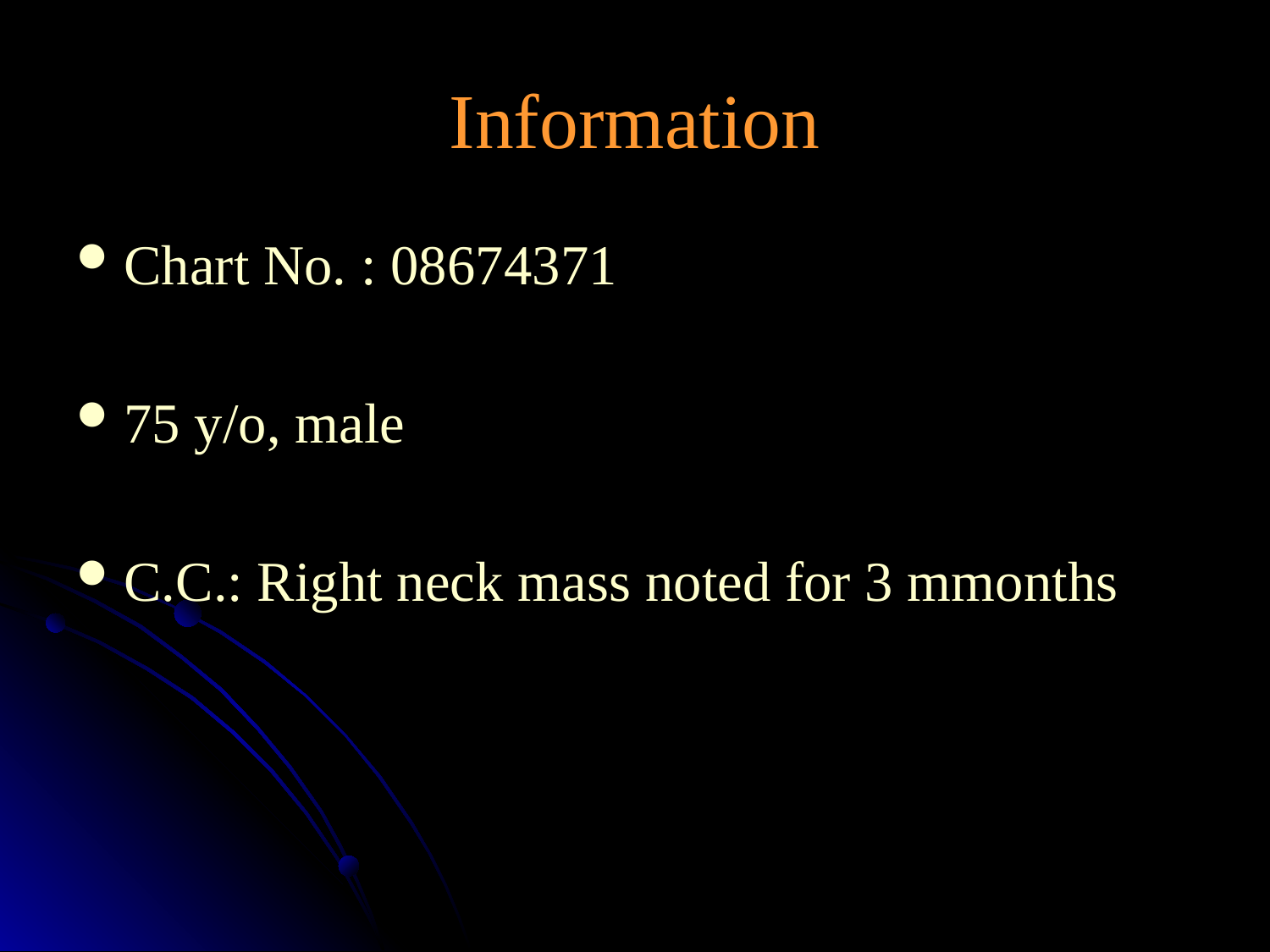

# Information
Chart No. : 08674371

75 y/o, male

C.C.: Right neck mass noted for 3 mmonths